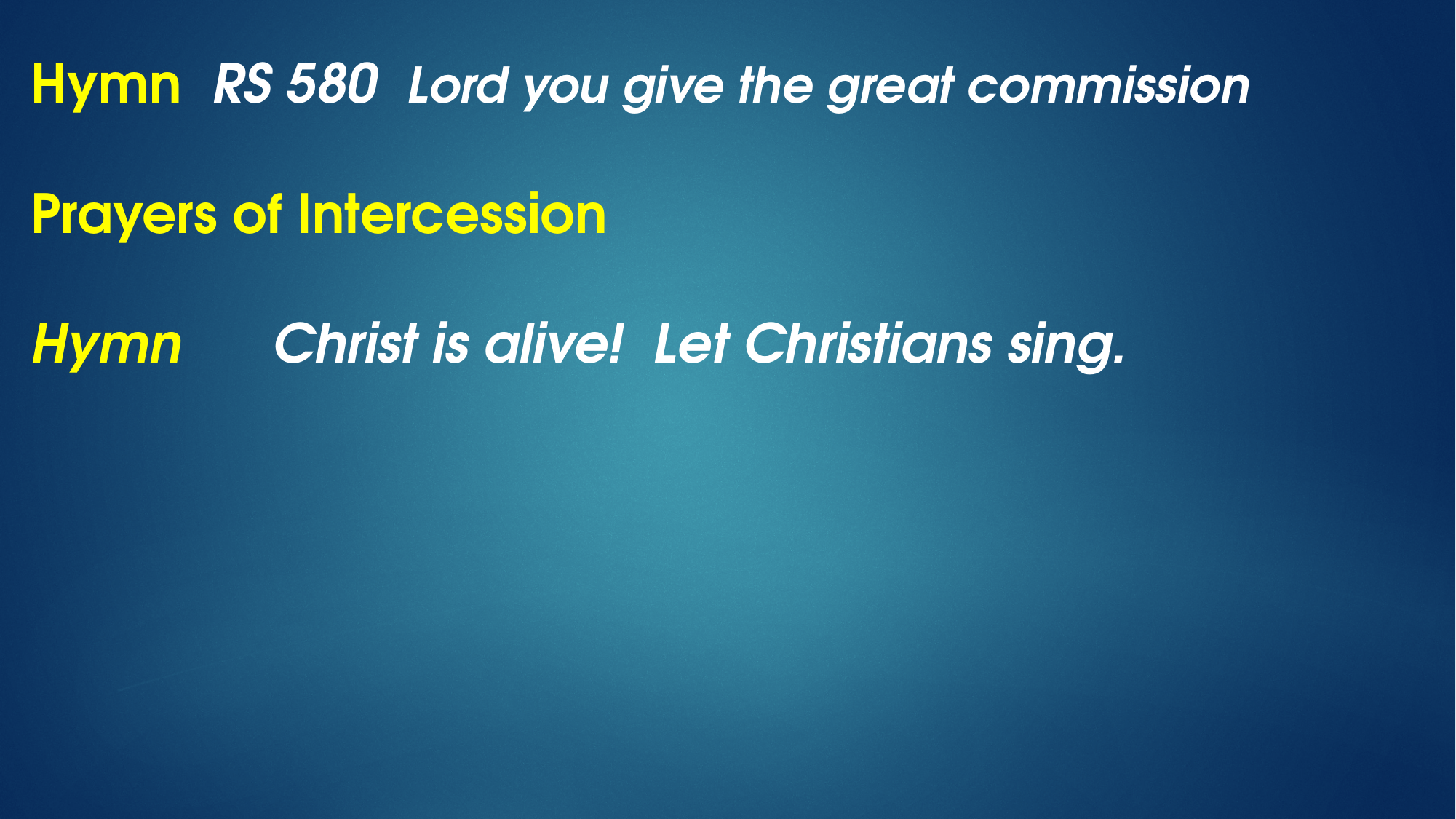

# Hymn  RS 580  Lord you give the great commission Prayers of Intercession Hymn      Christ is alive!  Let Christians sing.